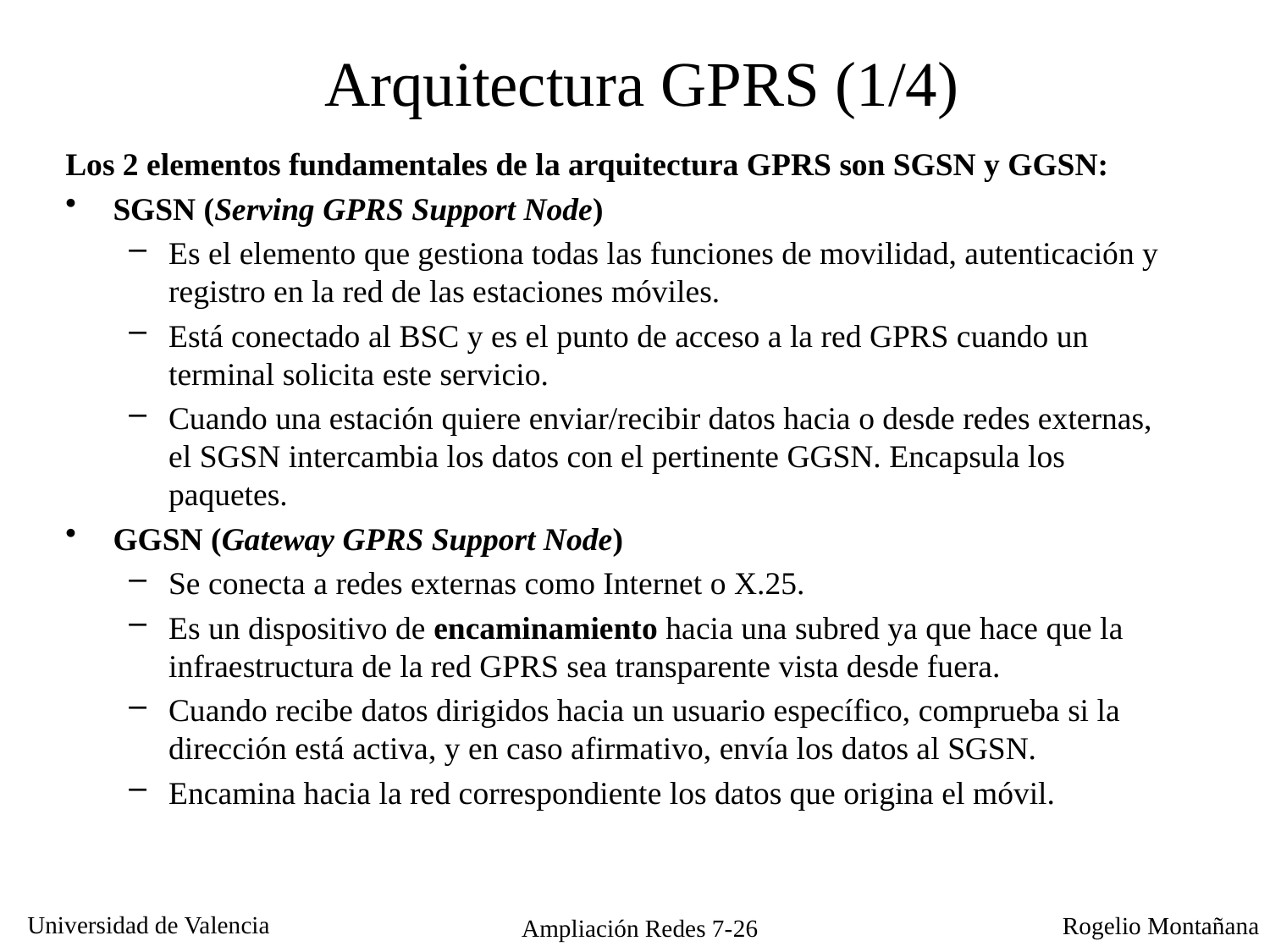

Arquitectura GPRS (1/4)
Los 2 elementos fundamentales de la arquitectura GPRS son SGSN y GGSN:
SGSN (Serving GPRS Support Node)
Es el elemento que gestiona todas las funciones de movilidad, autenticación y registro en la red de las estaciones móviles.
Está conectado al BSC y es el punto de acceso a la red GPRS cuando un terminal solicita este servicio.
Cuando una estación quiere enviar/recibir datos hacia o desde redes externas, el SGSN intercambia los datos con el pertinente GGSN. Encapsula los paquetes.
GGSN (Gateway GPRS Support Node)
Se conecta a redes externas como Internet o X.25.
Es un dispositivo de encaminamiento hacia una subred ya que hace que la infraestructura de la red GPRS sea transparente vista desde fuera.
Cuando recibe datos dirigidos hacia un usuario específico, comprueba si la dirección está activa, y en caso afirmativo, envía los datos al SGSN.
Encamina hacia la red correspondiente los datos que origina el móvil.
Ampliación Redes 7-26